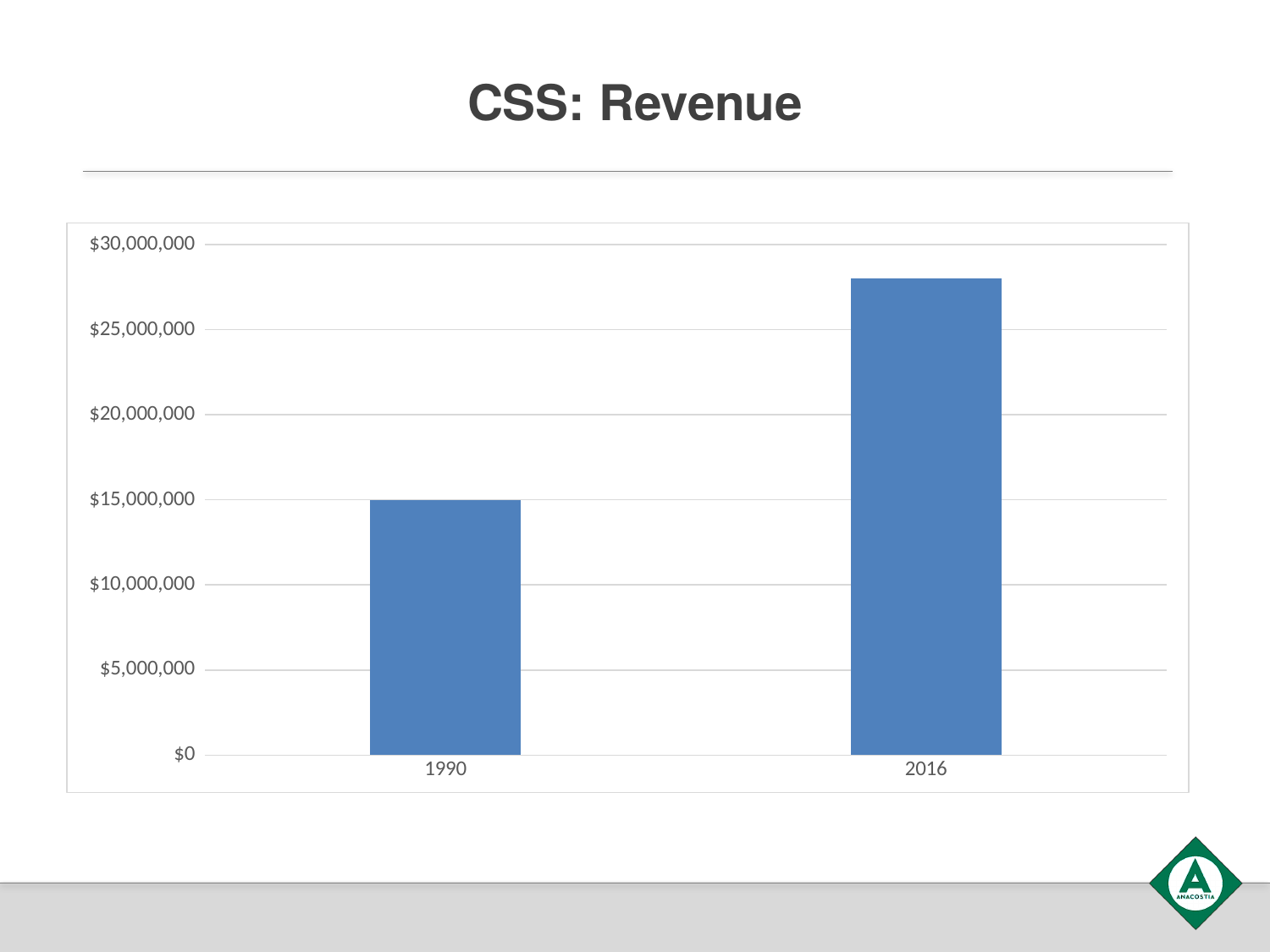

# CSS: Revenue

### Chart

| Category |  |
|---|---|
| 1990 | 15000000.0 |
| 2016 | 28000000.0 |